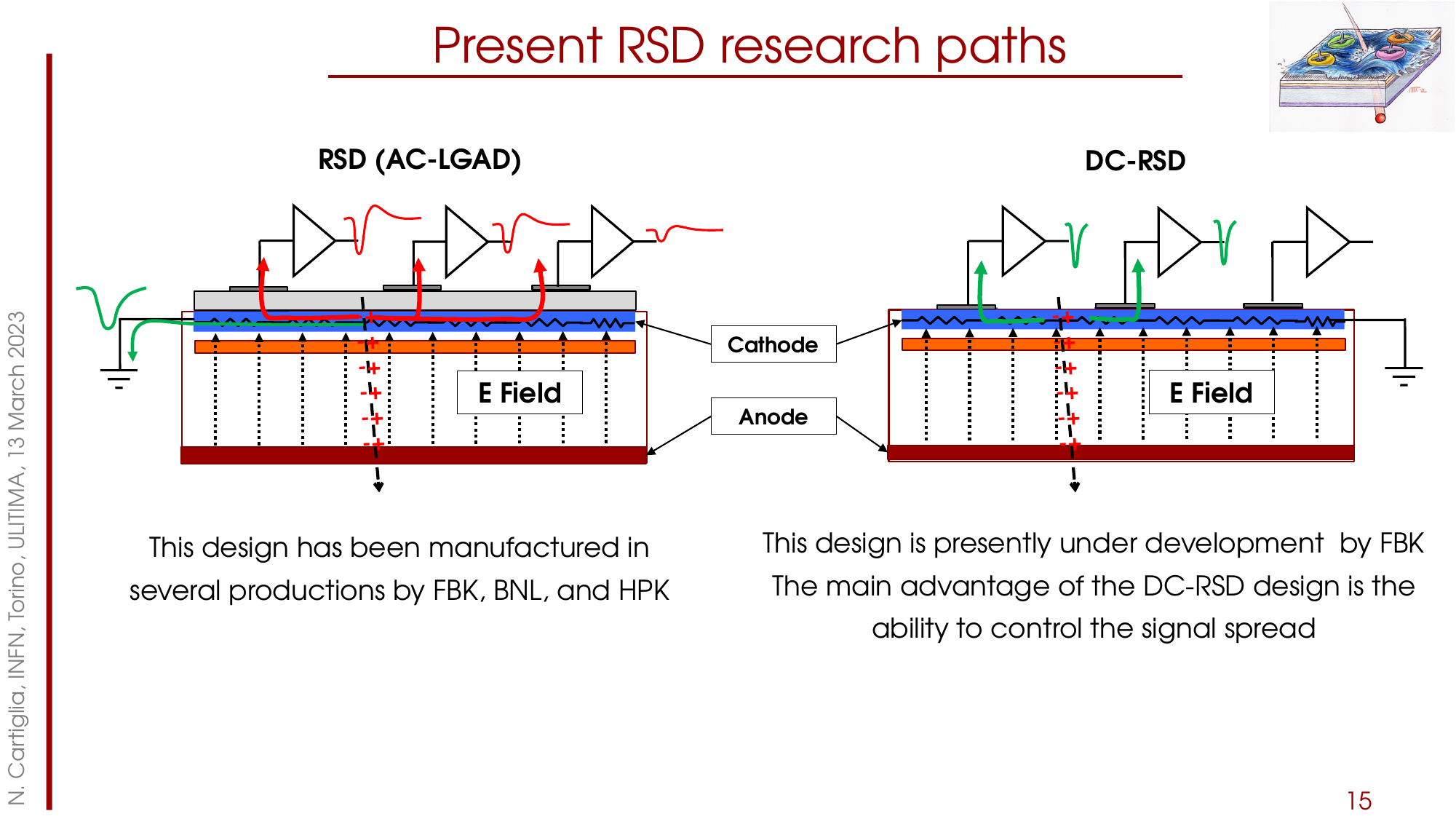

# Present RSD research paths
RSD (AC-LGAD)
DC-RSD

-+
-+
-+
-+
-+
-+
-+
-+
-+
-+
-+
-+

Cathode

E Field
E Field
Anode

N. Cartiglia, INFN, Torino, ULITIMA, 13 March 2023
This design is presently under development  by FBK
The main advantage of the DC-RSD design is the ability to control the signal spread
This design has been manufactured in several productions by FBK, BNL, and HPK
15